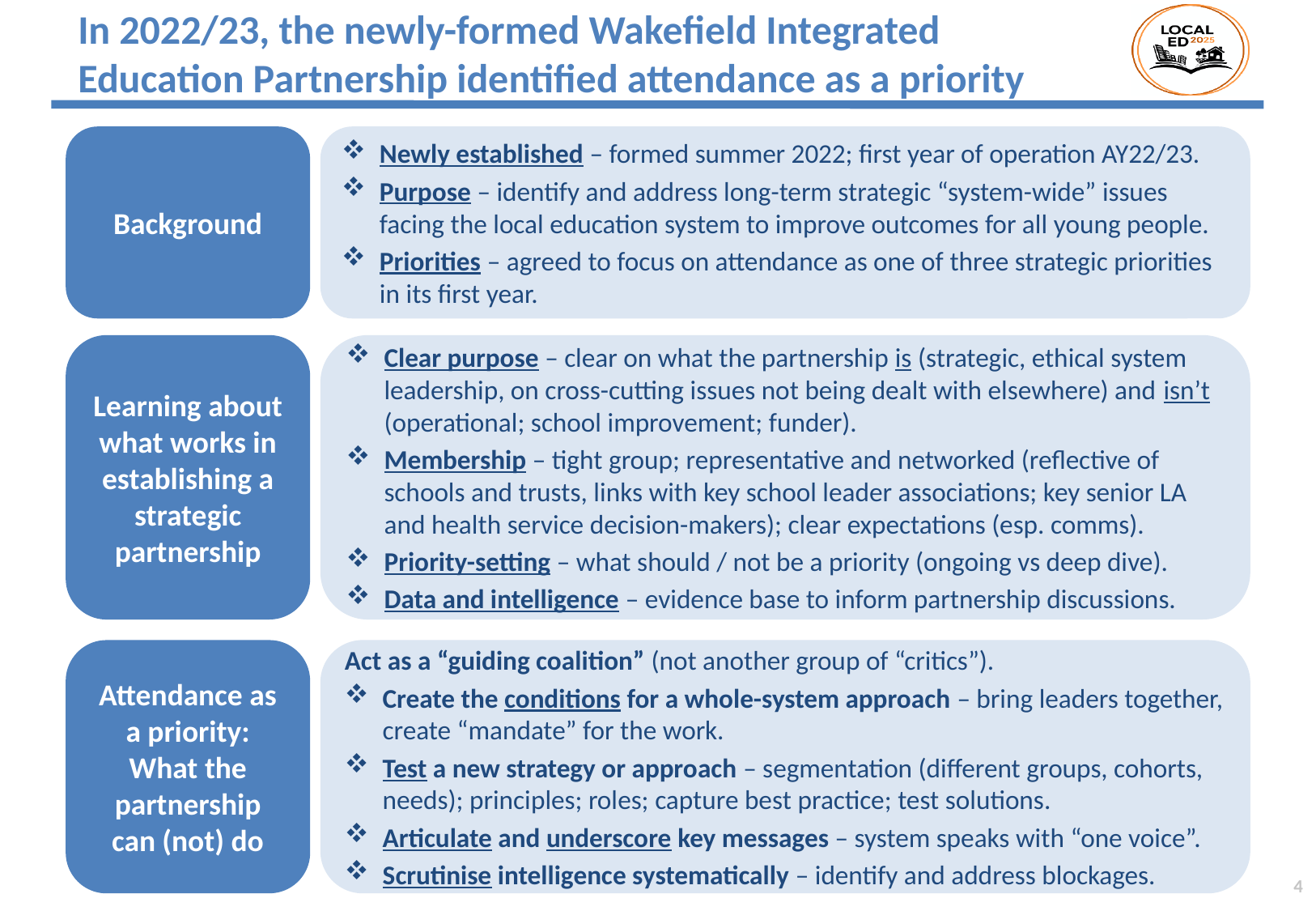

# In 2022/23, the newly-formed Wakefield Integrated Education Partnership identified attendance as a priority
Background
Newly established – formed summer 2022; first year of operation AY22/23.
Purpose – identify and address long-term strategic “system-wide” issues facing the local education system to improve outcomes for all young people.
Priorities – agreed to focus on attendance as one of three strategic priorities in its first year.
Learning about what works in establishing a strategic partnership
Clear purpose – clear on what the partnership is (strategic, ethical system leadership, on cross-cutting issues not being dealt with elsewhere) and isn’t (operational; school improvement; funder).
Membership – tight group; representative and networked (reflective of schools and trusts, links with key school leader associations; key senior LA and health service decision-makers); clear expectations (esp. comms).
Priority-setting – what should / not be a priority (ongoing vs deep dive).
Data and intelligence – evidence base to inform partnership discussions.
Attendance as a priority: What the partnership can (not) do
Act as a “guiding coalition” (not another group of “critics”).
Create the conditions for a whole-system approach – bring leaders together, create “mandate” for the work.
Test a new strategy or approach – segmentation (different groups, cohorts, needs); principles; roles; capture best practice; test solutions.
Articulate and underscore key messages – system speaks with “one voice”.
Scrutinise intelligence systematically – identify and address blockages.
4